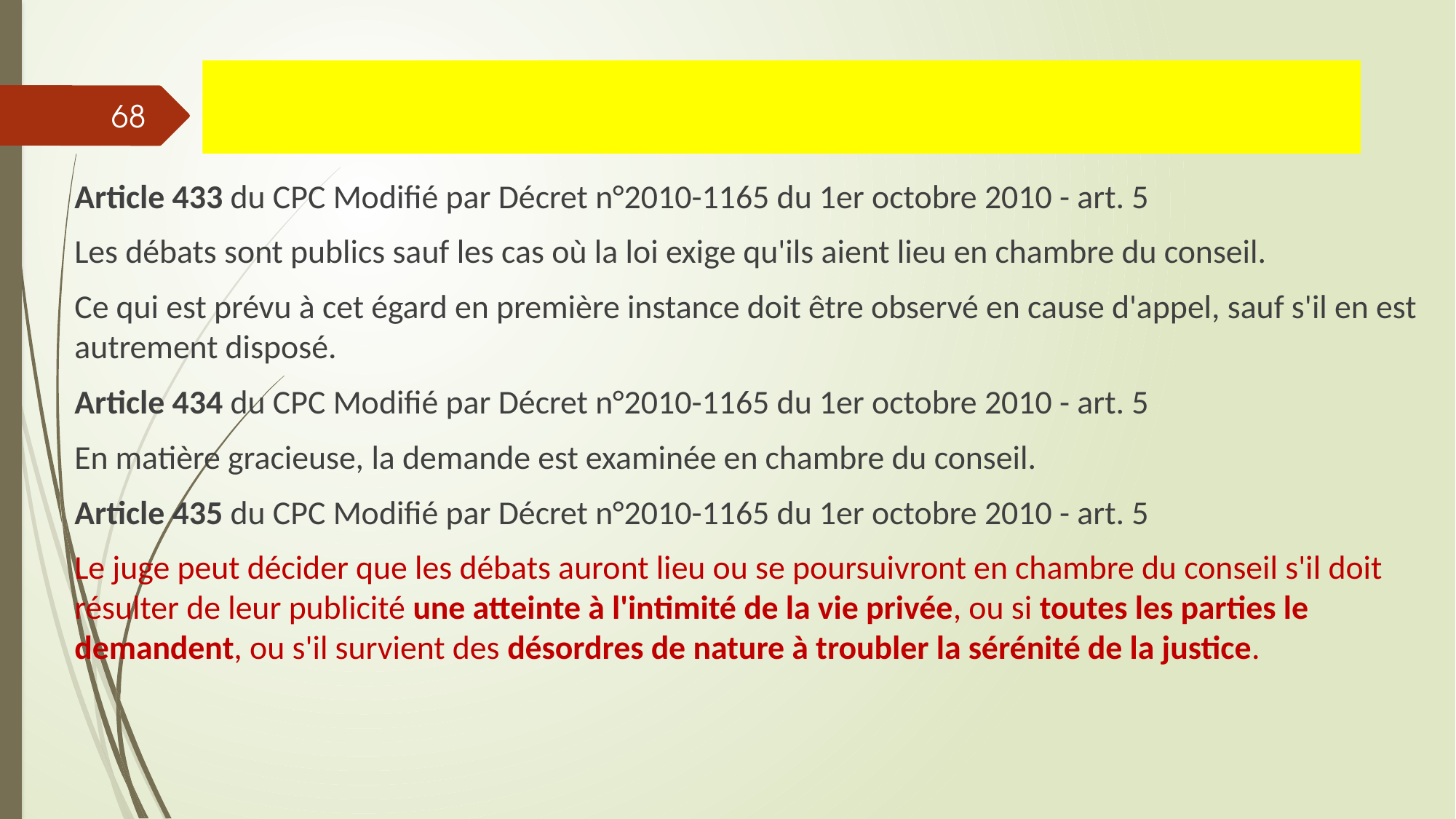

#
68
Article 433 du CPC Modifié par Décret n°2010-1165 du 1er octobre 2010 - art. 5
Les débats sont publics sauf les cas où la loi exige qu'ils aient lieu en chambre du conseil.
Ce qui est prévu à cet égard en première instance doit être observé en cause d'appel, sauf s'il en est autrement disposé.
Article 434 du CPC Modifié par Décret n°2010-1165 du 1er octobre 2010 - art. 5
En matière gracieuse, la demande est examinée en chambre du conseil.
Article 435 du CPC Modifié par Décret n°2010-1165 du 1er octobre 2010 - art. 5
Le juge peut décider que les débats auront lieu ou se poursuivront en chambre du conseil s'il doit résulter de leur publicité une atteinte à l'intimité de la vie privée, ou si toutes les parties le demandent, ou s'il survient des désordres de nature à troubler la sérénité de la justice.